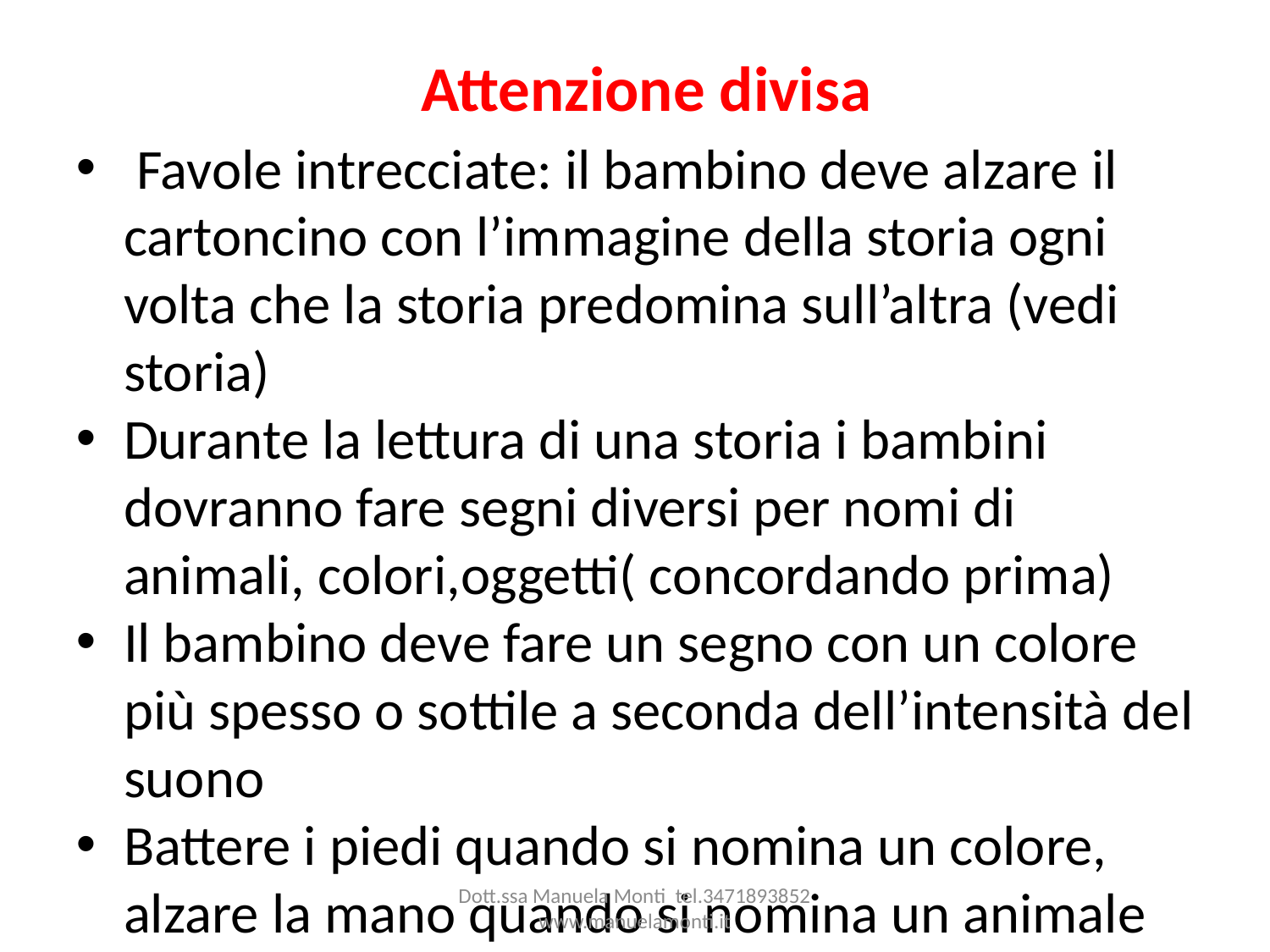

Attenzione divisa
 Favole intrecciate: il bambino deve alzare il cartoncino con l’immagine della storia ogni volta che la storia predomina sull’altra (vedi storia)
Durante la lettura di una storia i bambini dovranno fare segni diversi per nomi di animali, colori,oggetti( concordando prima)
Il bambino deve fare un segno con un colore più spesso o sottile a seconda dell’intensità del suono
Battere i piedi quando si nomina un colore, alzare la mano quando si nomina un animale etc.
Fare gesti diversi se si nominano animali che vivono in cielo, sulla terra , nell’acqua. (esercizio)

Dott.ssa Manuela Monti  tel.3471893852 www.manuelamonti.it